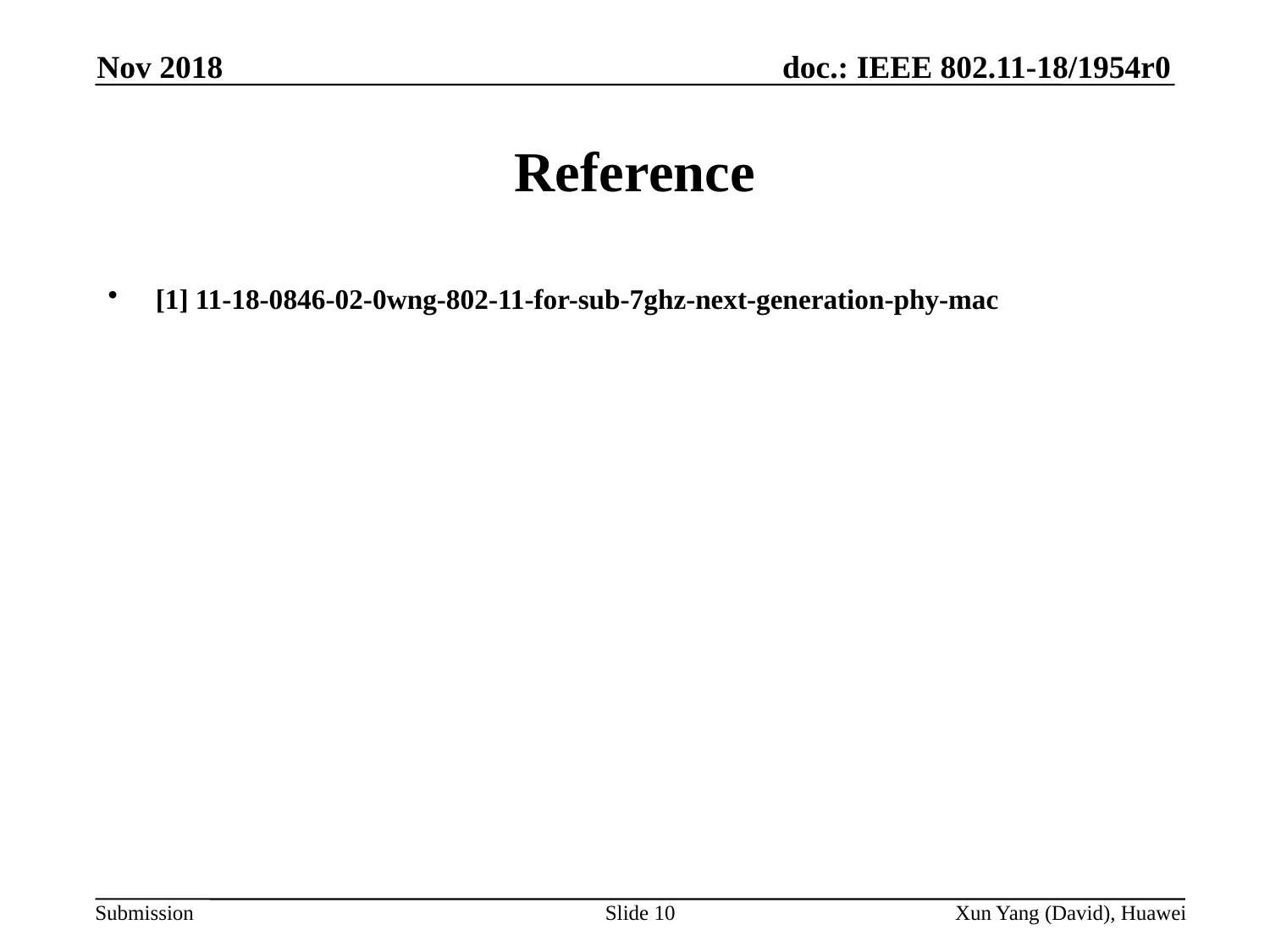

Nov 2018
# Reference
[1] 11-18-0846-02-0wng-802-11-for-sub-7ghz-next-generation-phy-mac
Slide 10
Xun Yang (David), Huawei